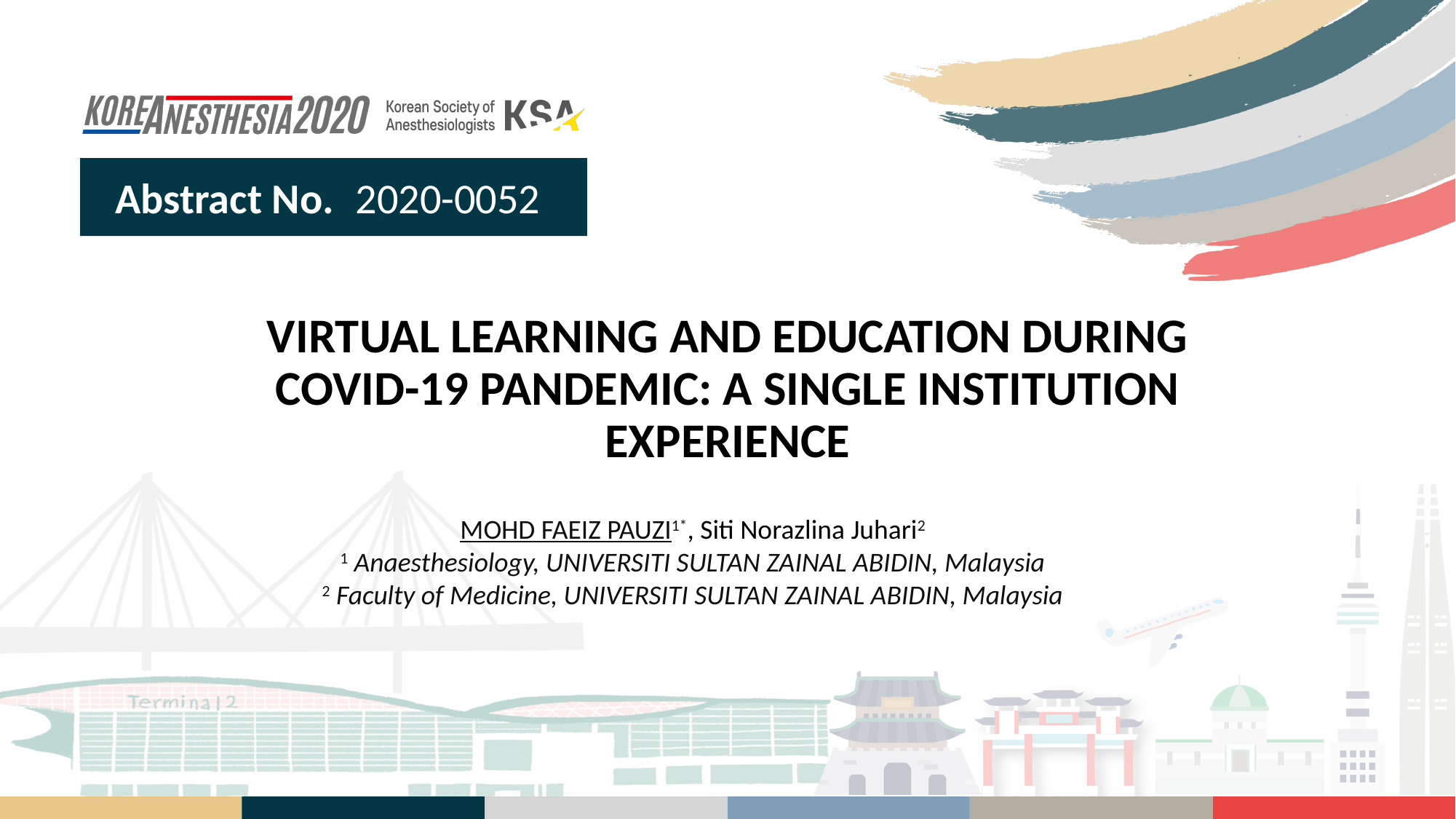

2020-0052
VIRTUAL LEARNING AND EDUCATION DURING COVID-19 PANDEMIC: A SINGLE INSTITUTION EXPERIENCE

MOHD FAEIZ PAUZI1*, Siti Norazlina Juhari2
1 Anaesthesiology, UNIVERSITI SULTAN ZAINAL ABIDIN, Malaysia
2 Faculty of Medicine, UNIVERSITI SULTAN ZAINAL ABIDIN, Malaysia